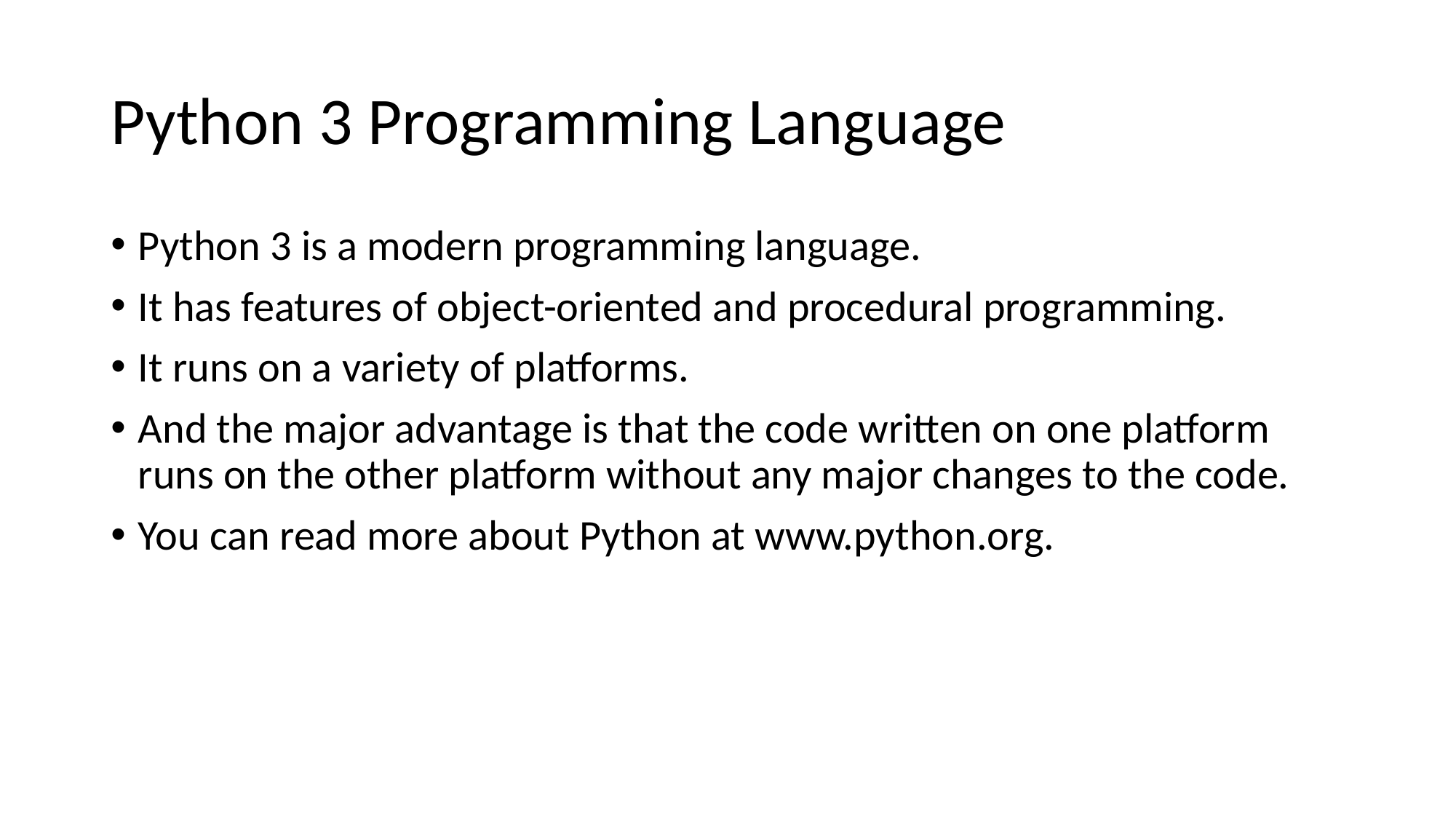

# Python 3 Programming Language
Python 3 is a modern programming language.
It has features of object-oriented and procedural programming.
It runs on a variety of platforms.
And the major advantage is that the code written on one platform runs on the other platform without any major changes to the code.
You can read more about Python at www.python.org.